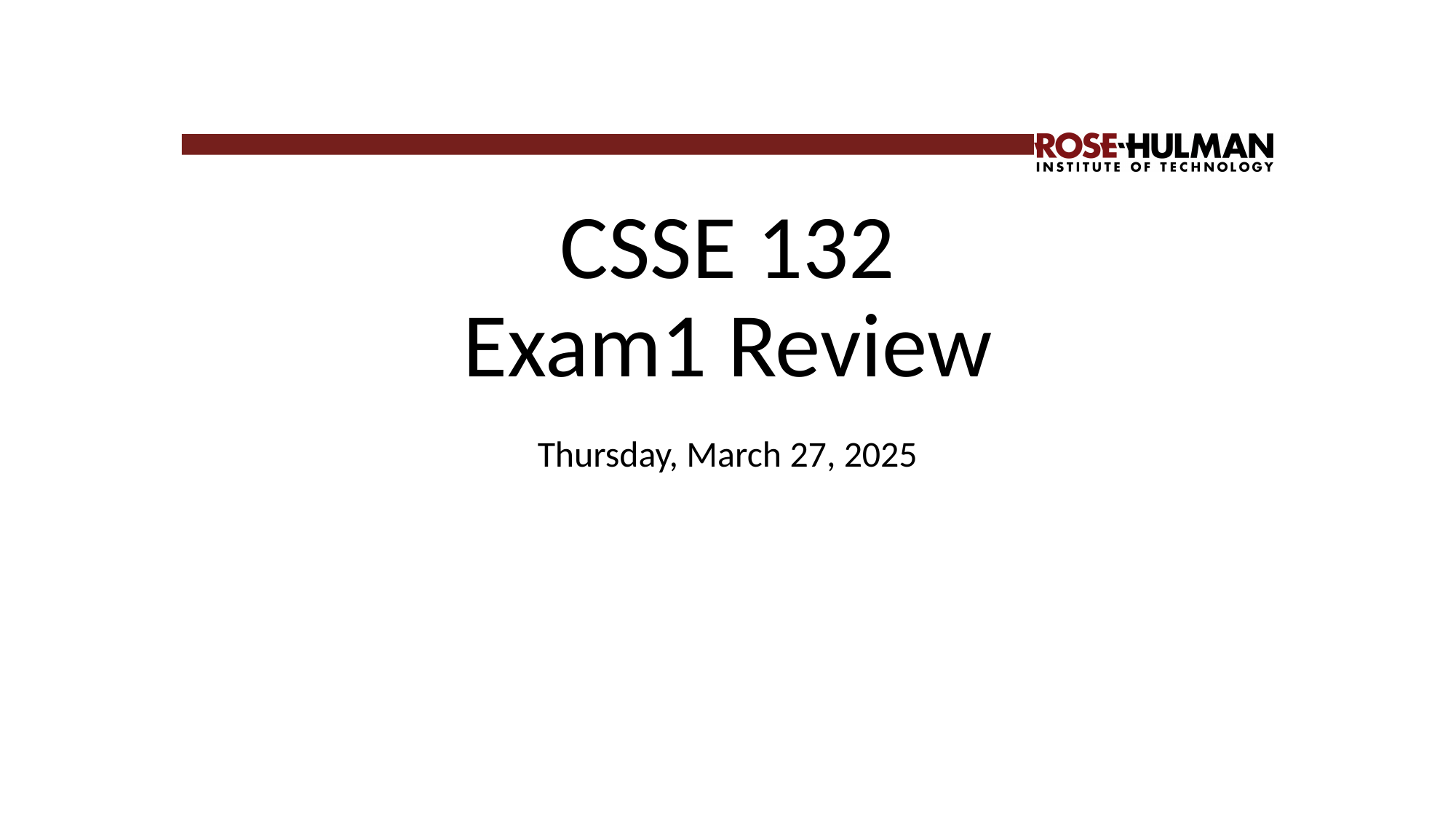

# CSSE 132 Exam1 Review
Thursday, March 27, 2025